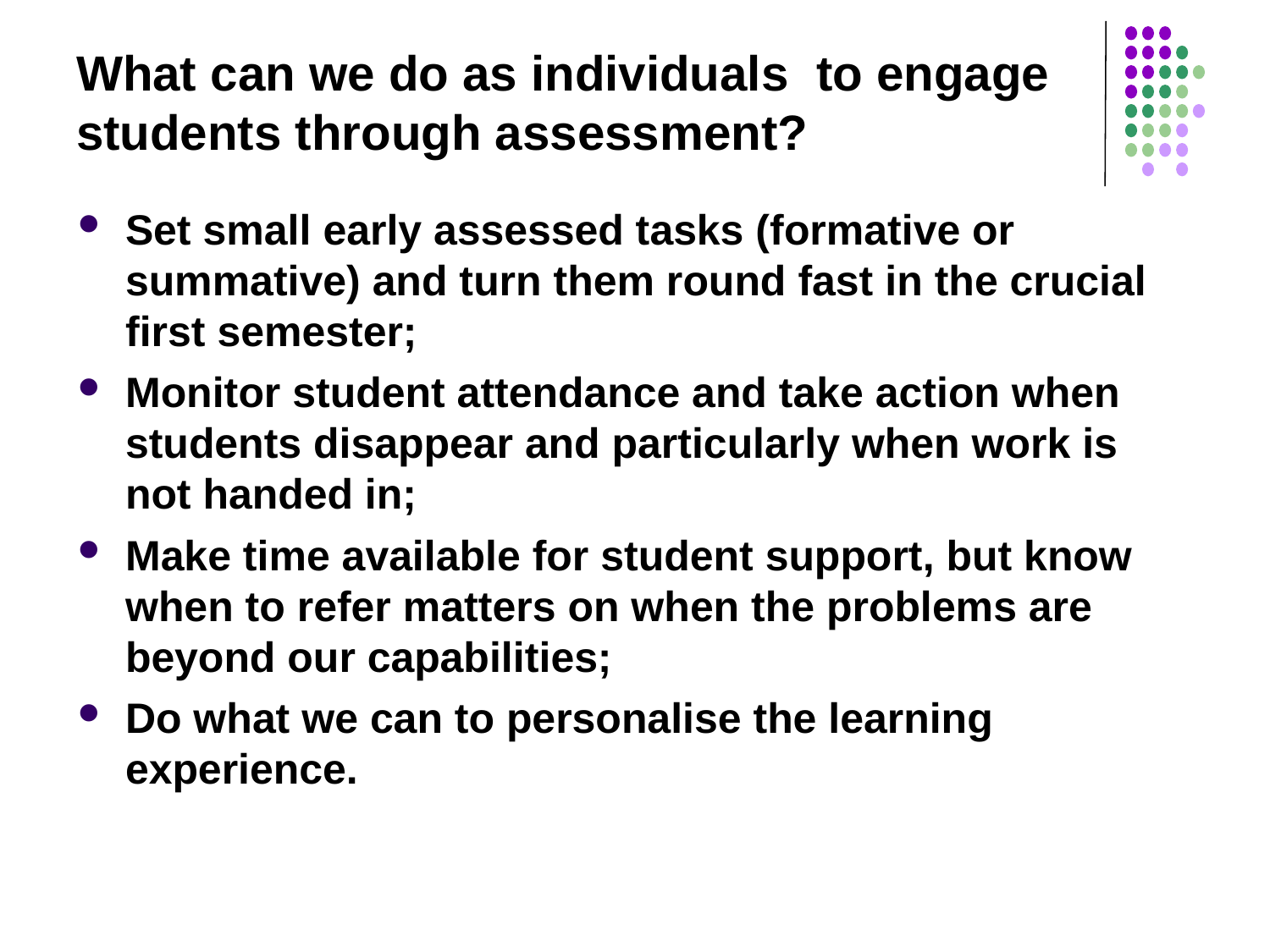

# What can we do as individuals  to engage students through assessment?
Set small early assessed tasks (formative or summative) and turn them round fast in the crucial first semester;
Monitor student attendance and take action when students disappear and particularly when work is not handed in;
Make time available for student support, but know when to refer matters on when the problems are beyond our capabilities;
Do what we can to personalise the learning experience.